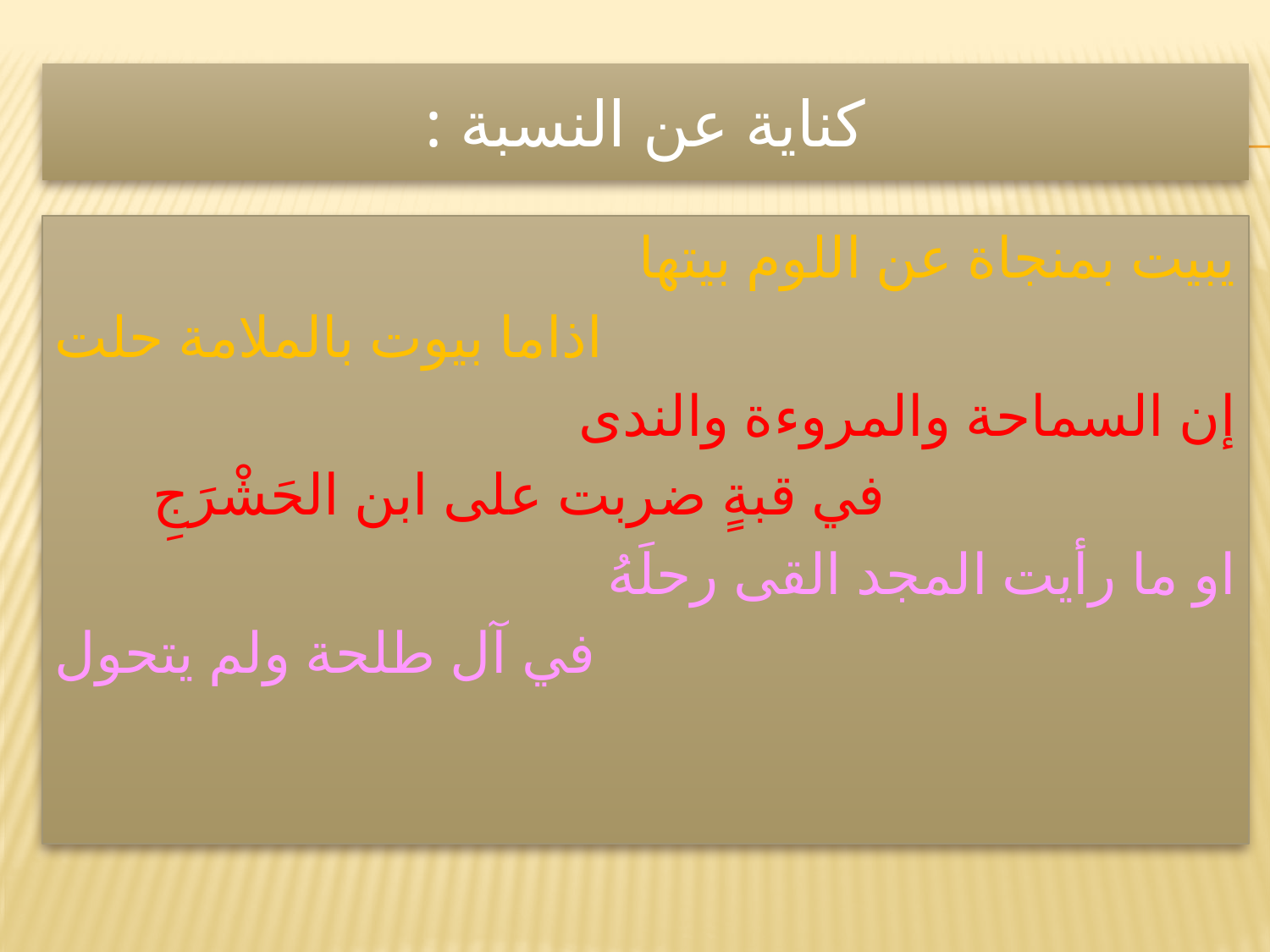

# كناية عن النسبة :
يبيت بمنجاة عن اللوم بيتها
   اذاما بيوت بالملامة حلت
إن السماحة والمروءة والندى
                        في قبةٍ ضربت على ابن الحَشْرَجِ
او ما رأيت المجد القى رحلَهُ
       في آل طلحة ولم يتحول